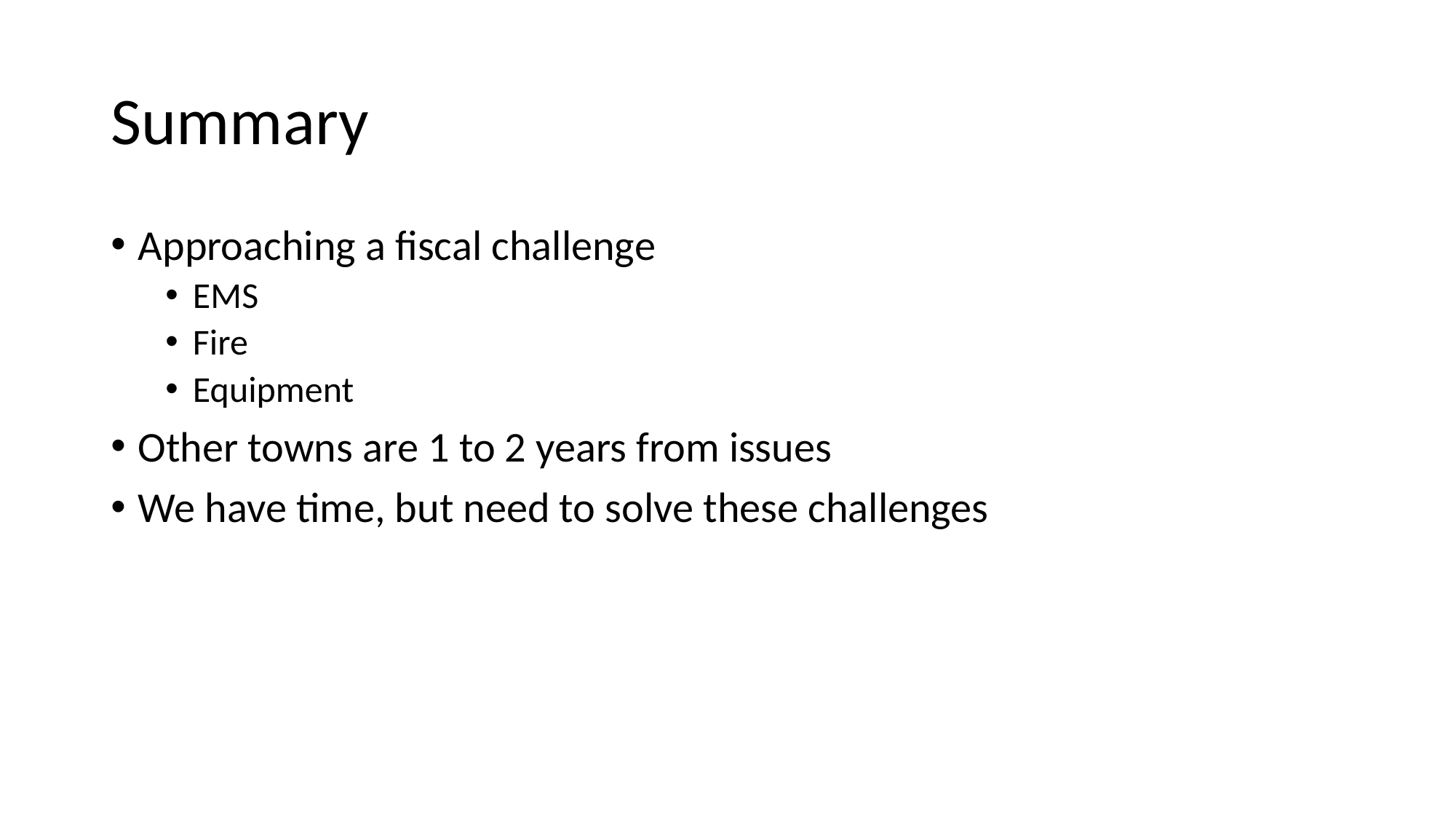

# Summary
Approaching a fiscal challenge
EMS
Fire
Equipment
Other towns are 1 to 2 years from issues
We have time, but need to solve these challenges